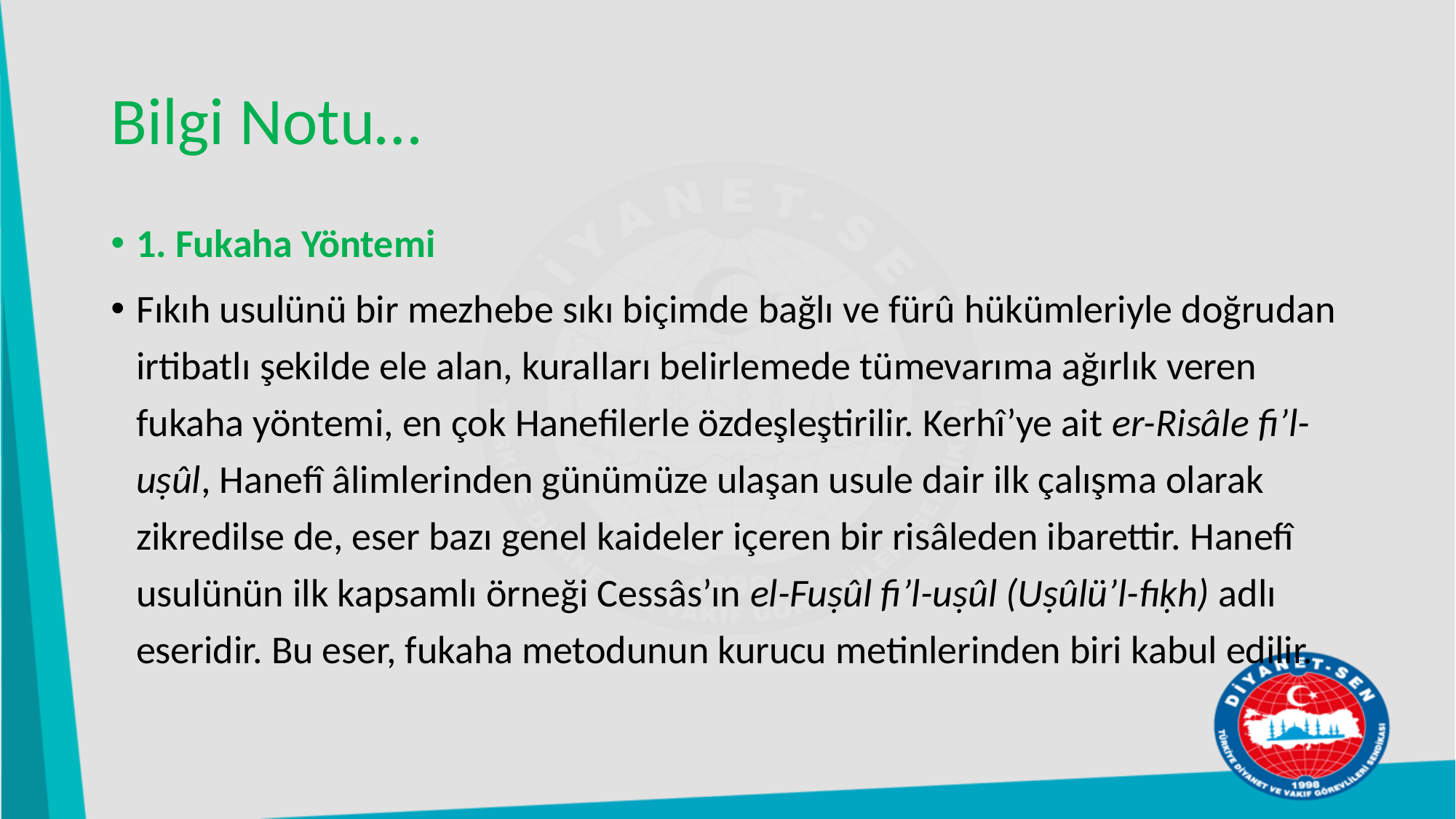

# Bilgi Notu…
1. Fukaha Yöntemi
Fıkıh usulünü bir mezhebe sıkı biçimde bağlı ve fürû hükümleriyle doğrudan irtibatlı şekilde ele alan, kuralları belirlemede tümevarıma ağırlık veren fukaha yöntemi, en çok Hanefilerle özdeşleştirilir. Kerhî’ye ait er-Risâle fi’l-uṣûl, Hanefî âlimlerinden günümüze ulaşan usule dair ilk çalışma olarak zikredilse de, eser bazı genel kaideler içeren bir risâleden ibarettir. Hanefî usulünün ilk kapsamlı örneği Cessâs’ın el-Fuṣûl fi’l-uṣûl (Uṣûlü’l-fıḳh) adlı eseridir. Bu eser, fukaha metodunun kurucu metinlerinden biri kabul edilir.